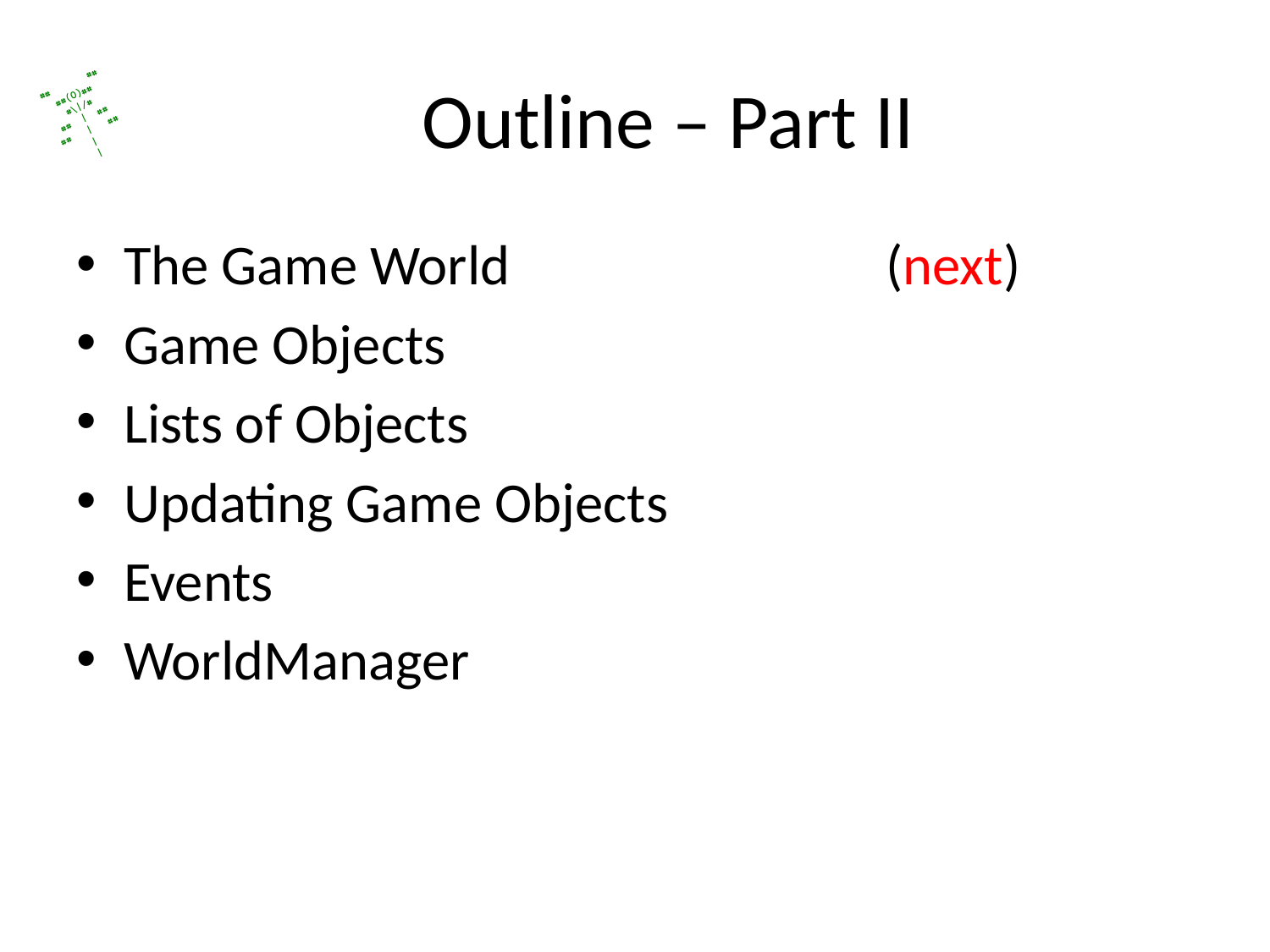

# Outline – Part II
The Game World			(next)
Game Objects
Lists of Objects
Updating Game Objects
Events
WorldManager